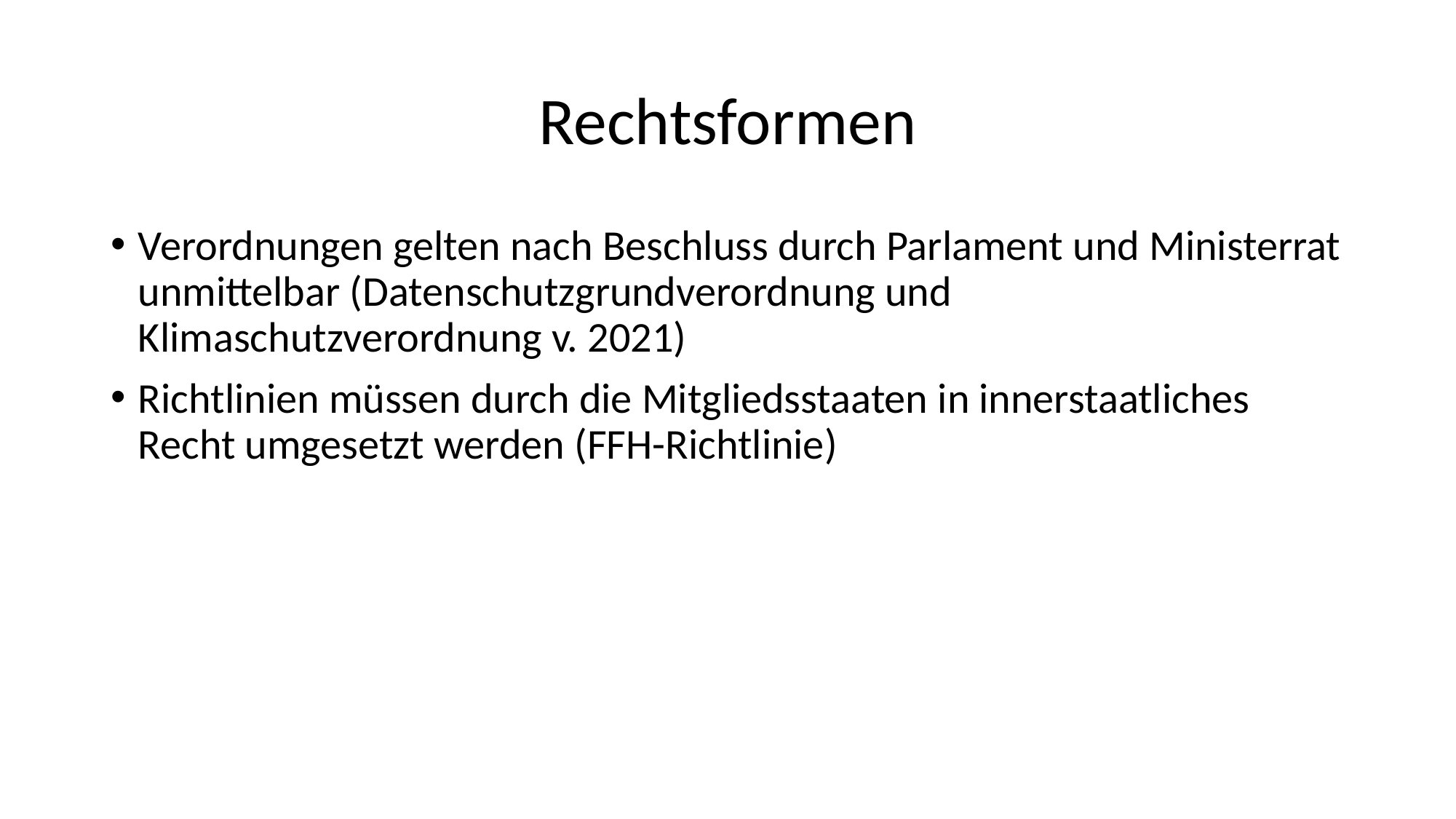

# Rechtsformen
Verordnungen gelten nach Beschluss durch Parlament und Ministerrat unmittelbar (Datenschutzgrundverordnung und Klimaschutzverordnung v. 2021)
Richtlinien müssen durch die Mitgliedsstaaten in innerstaatliches Recht umgesetzt werden (FFH-Richtlinie)